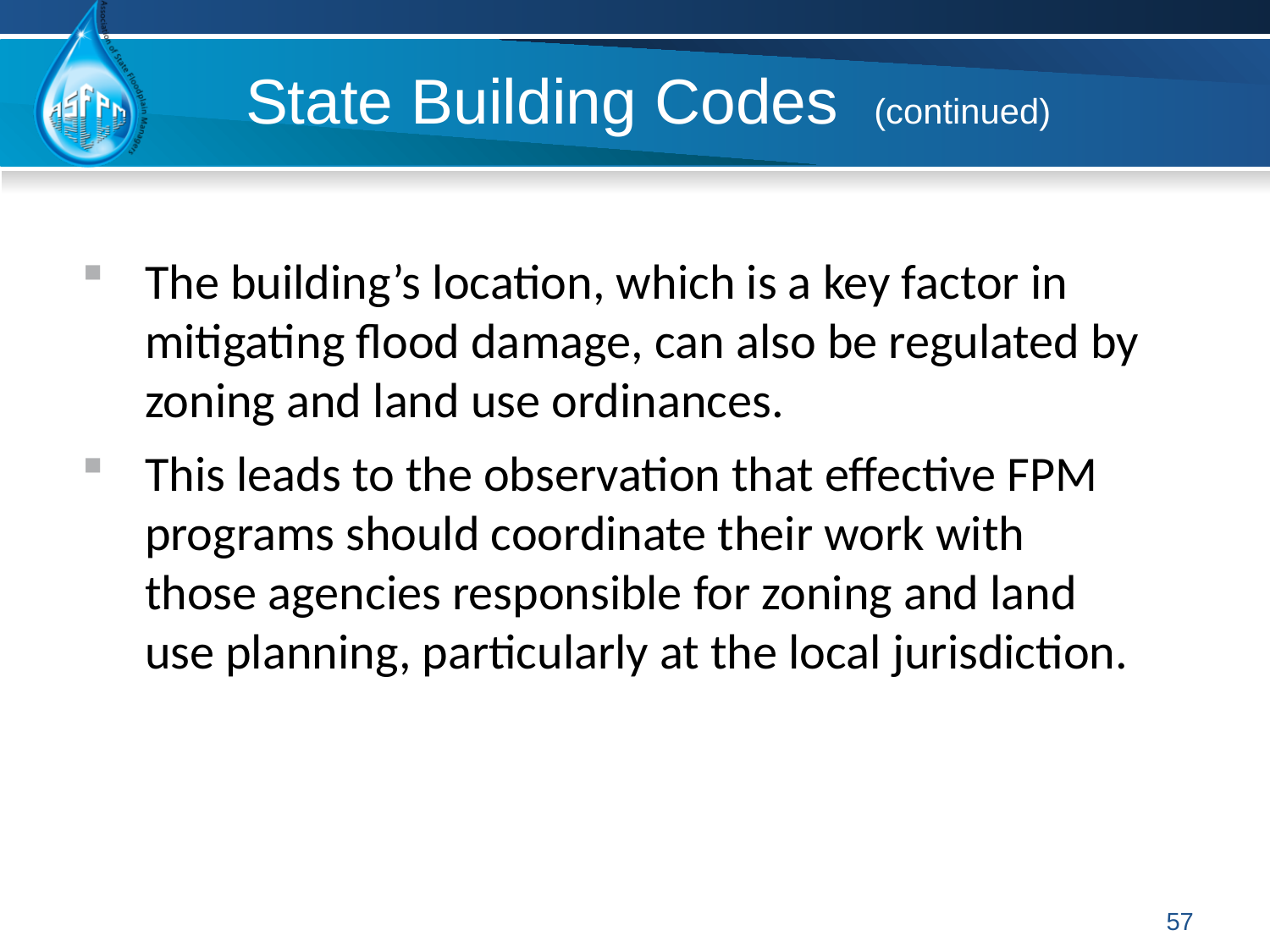

# State Building Codes  (continued)

The building’s location, which is a key factor in mitigating flood damage, can also be regulated by zoning and land use ordinances.
This leads to the observation that effective FPM programs should coordinate their work with those agencies responsible for zoning and land use planning, particularly at the local jurisdiction.

57